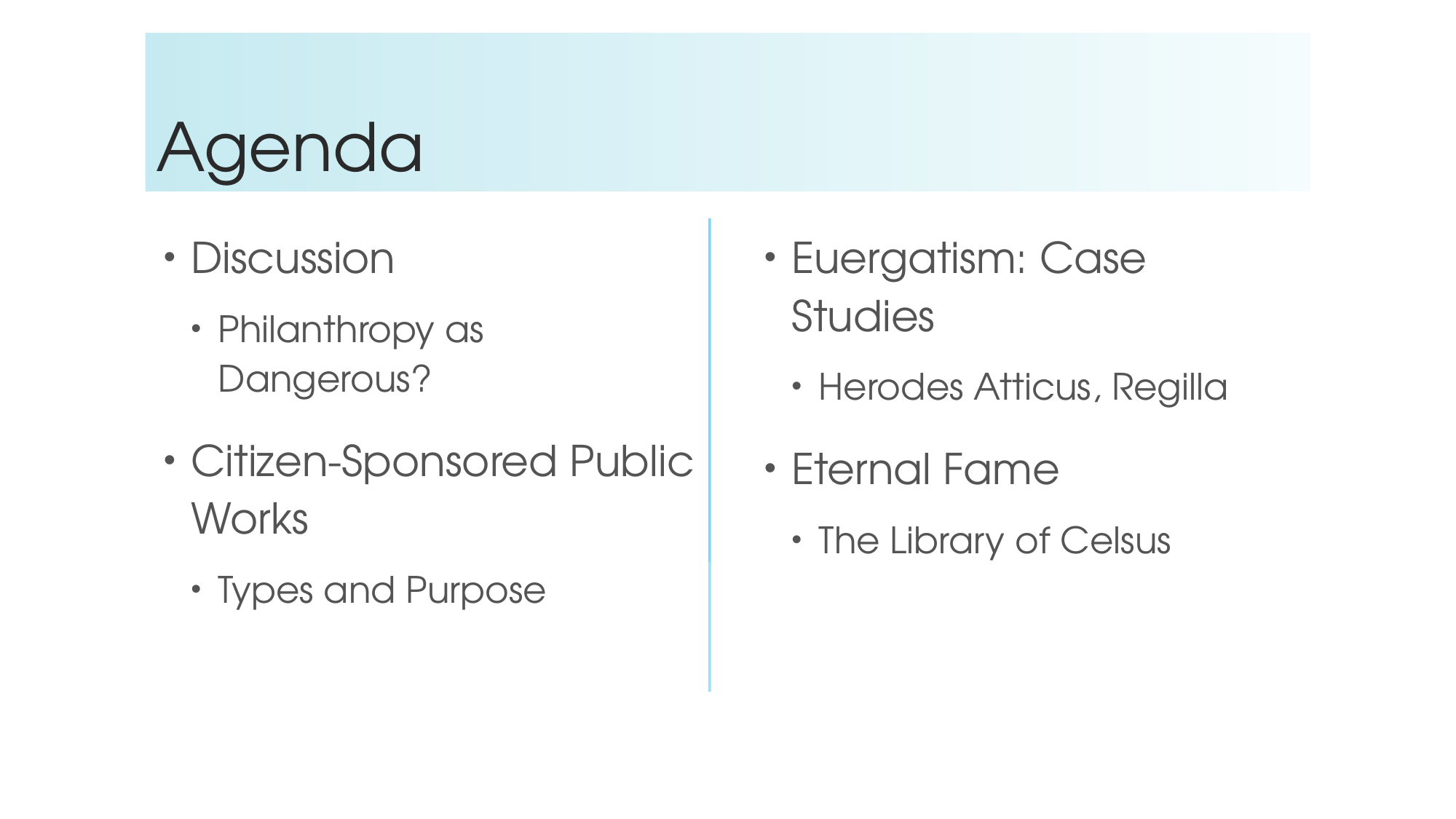

# Agenda
Discussion
Philanthropy as Dangerous?
Citizen-Sponsored Public Works
Types and Purpose
Euergatism: Case Studies
Herodes Atticus, Regilla
Eternal Fame
The Library of Celsus